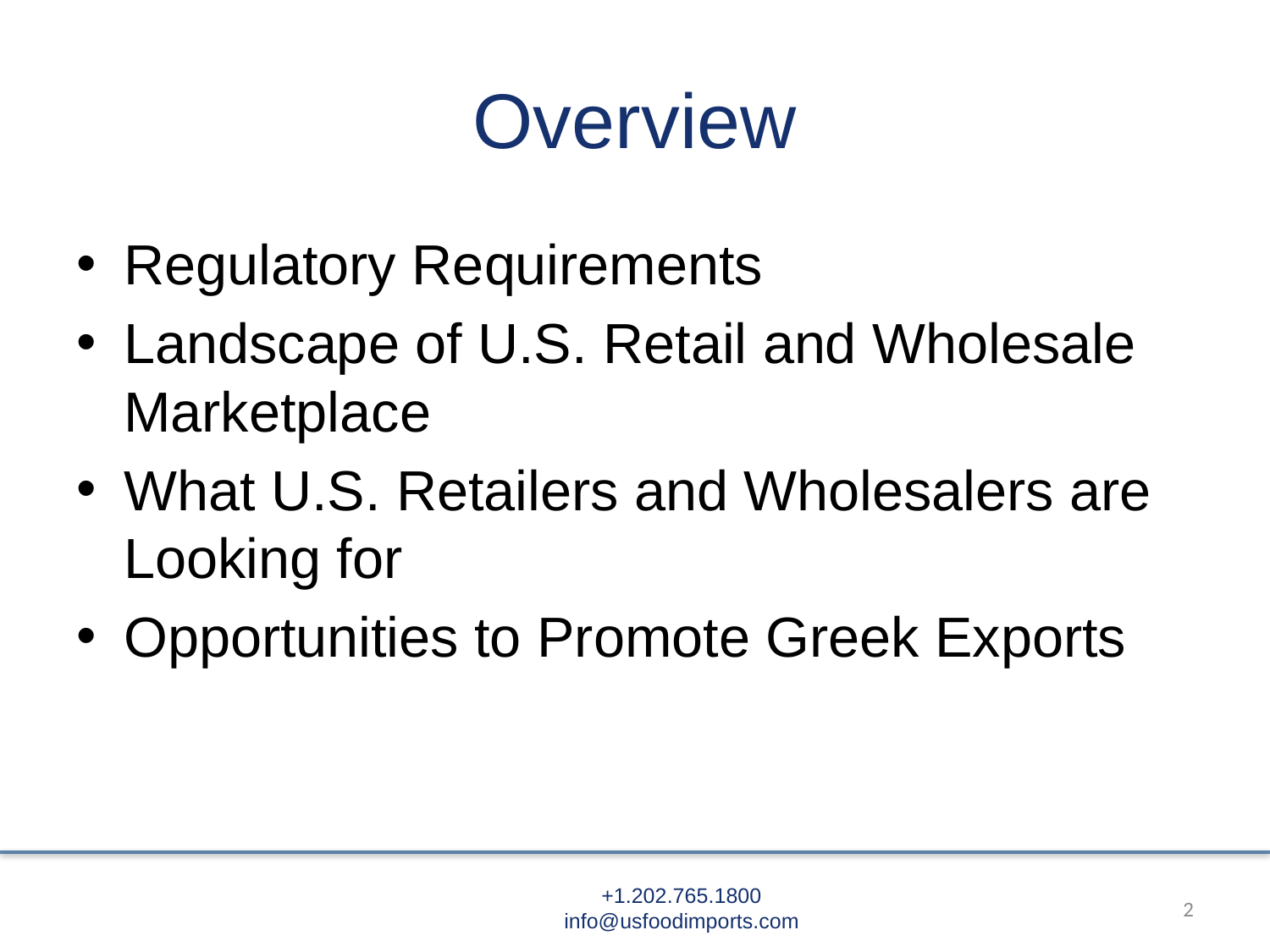

# Overview
Regulatory Requirements
Landscape of U.S. Retail and Wholesale Marketplace
What U.S. Retailers and Wholesalers are Looking for
Opportunities to Promote Greek Exports
2